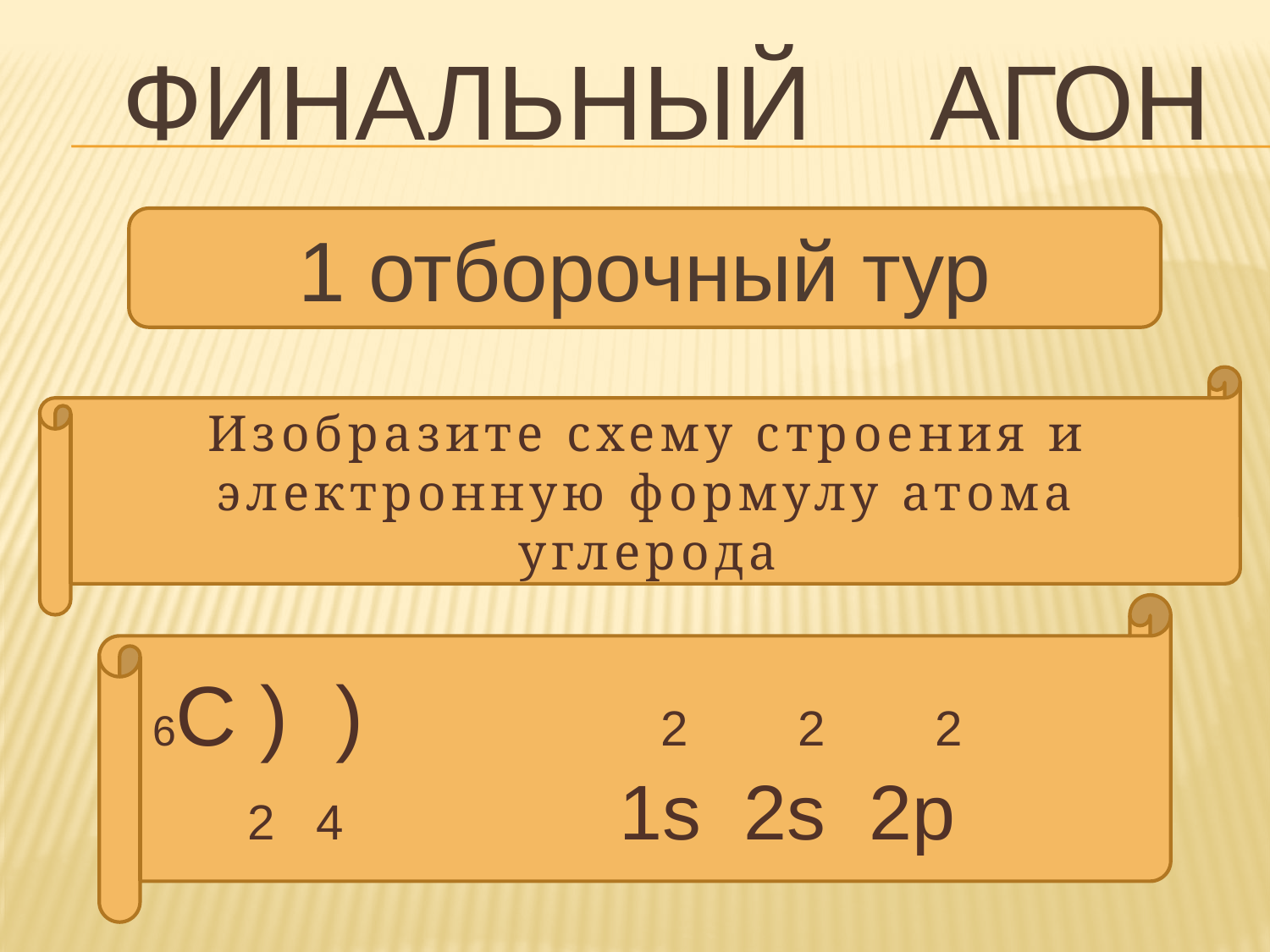

# Финальный    агон
1 отборочный тур
Изобразите схему строения и электронную формулу атома углерода
6С )  ) 			2        2        2
        2   4                    1s  2s  2p